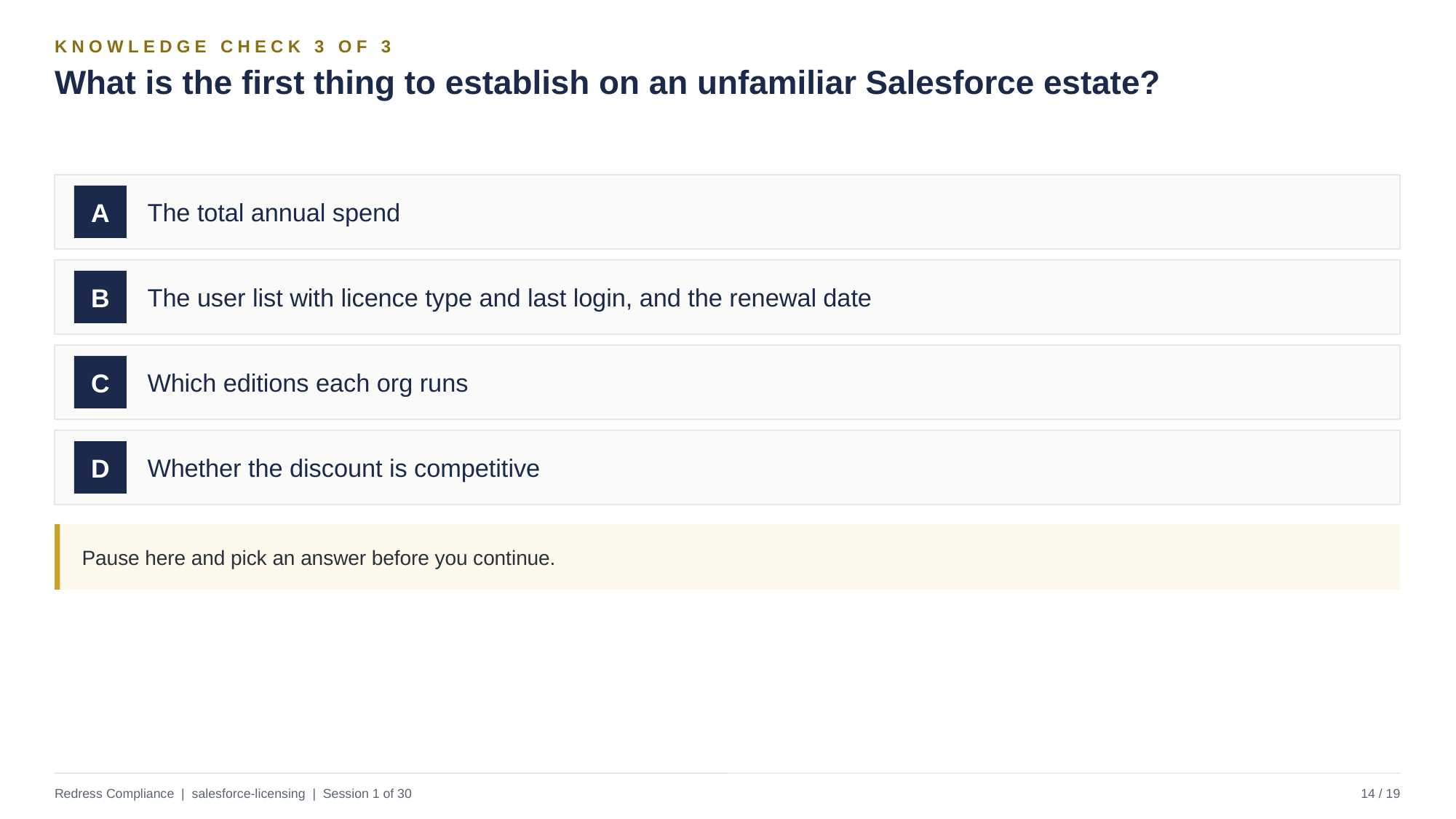

KNOWLEDGE CHECK 3 OF 3
What is the first thing to establish on an unfamiliar Salesforce estate?

The total annual spend

A

The user list with licence type and last login, and the renewal date

B

Which editions each org runs

C

Whether the discount is competitive

D

Pause here and pick an answer before you continue.

Redress Compliance  |  salesforce-licensing  |  Session 1 of 30
14 / 19